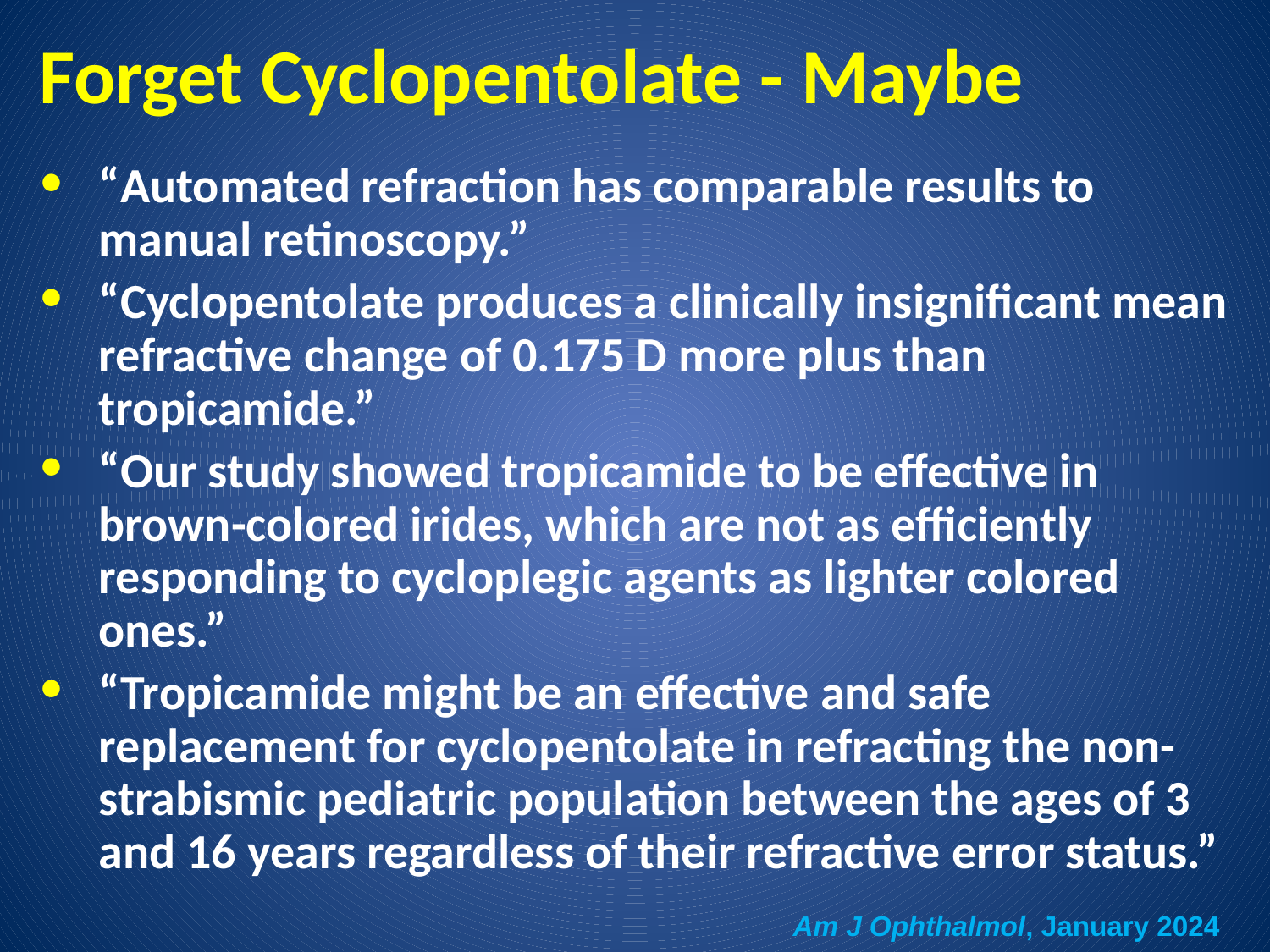

# Forget Cyclopentolate - Maybe
“Automated refraction has comparable results to manual retinoscopy.”
“Cyclopentolate produces a clinically insignificant mean refractive change of 0.175 D more plus than tropicamide.”
“Our study showed tropicamide to be effective in brown-colored irides, which are not as efficiently responding to cycloplegic agents as lighter colored ones.”
“Tropicamide might be an effective and safe replacement for cyclopentolate in refracting the non-strabismic pediatric population between the ages of 3 and 16 years regardless of their refractive error status.”
Am J Ophthalmol, January 2024